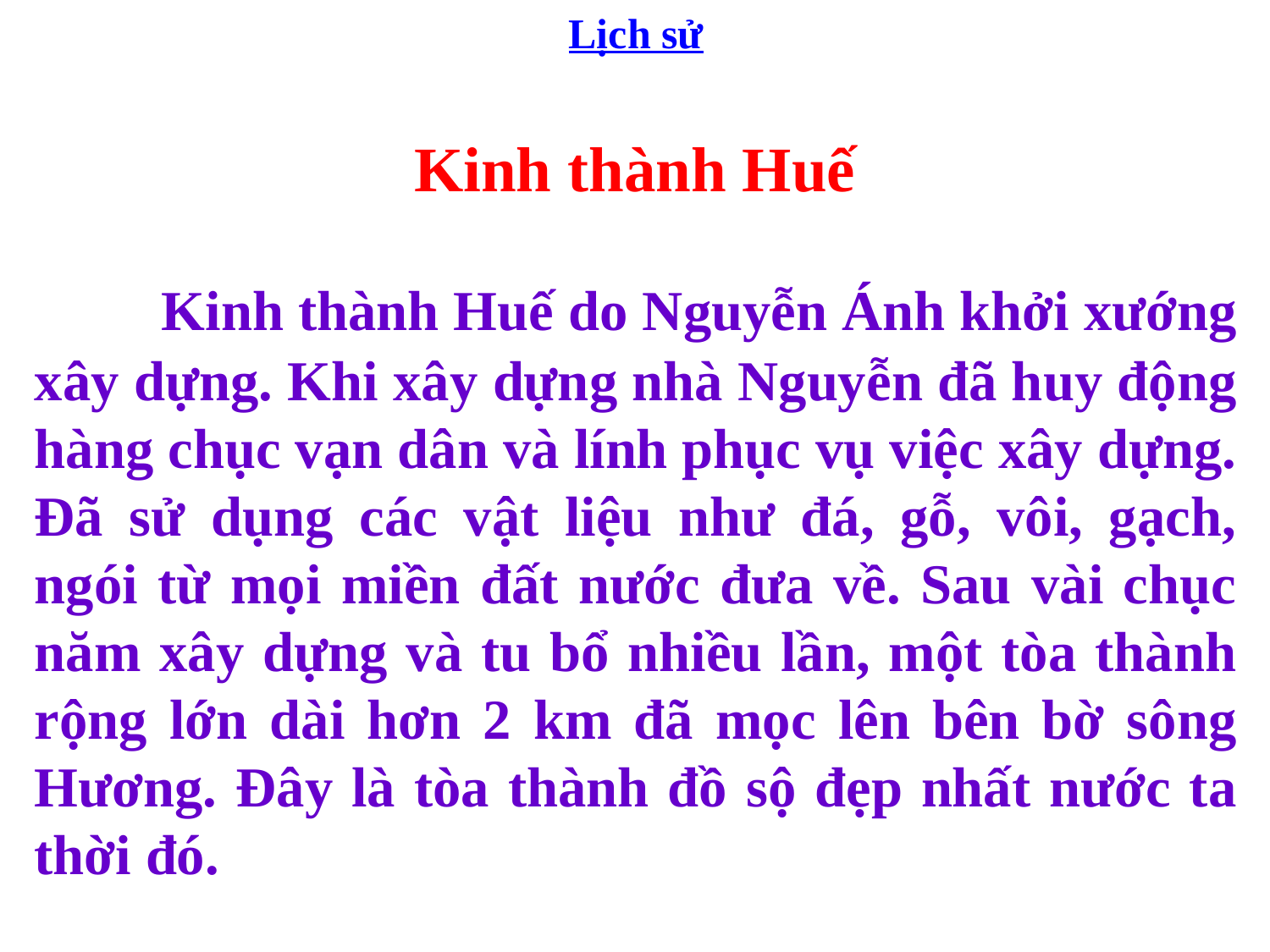

Lịch sử
Kinh thành Huế
	Kinh thành Huế do Nguyễn Ánh khởi xướng xây dựng. Khi xây dựng nhà Nguyễn đã huy động hàng chục vạn dân và lính phục vụ việc xây dựng. Đã sử dụng các vật liệu như đá, gỗ, vôi, gạch, ngói từ mọi miền đất nước đưa về. Sau vài chục năm xây dựng và tu bổ nhiều lần, một tòa thành rộng lớn dài hơn 2 km đã mọc lên bên bờ sông Hương. Đây là tòa thành đồ sộ đẹp nhất nước ta thời đó.